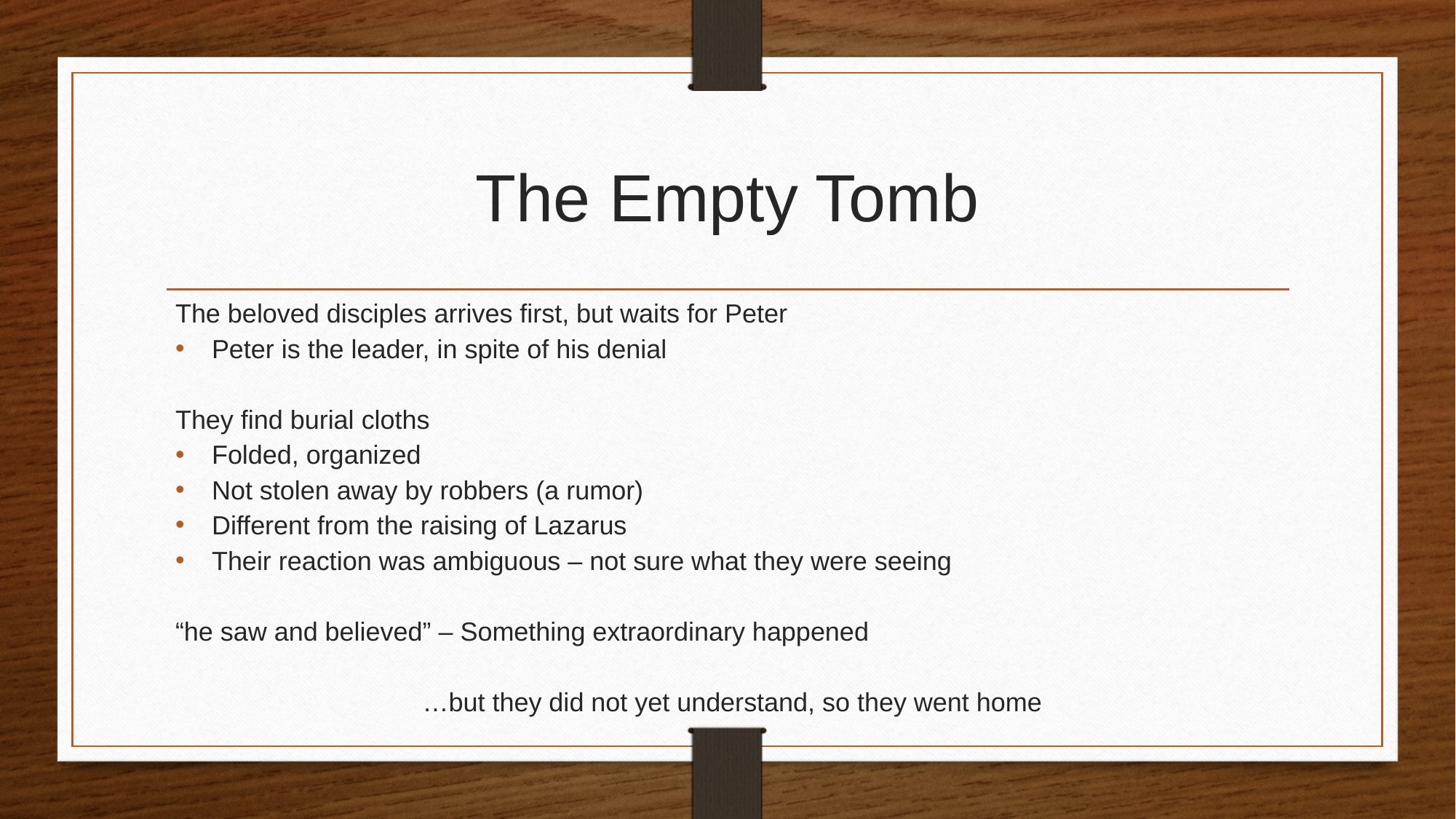

# The Empty Tomb
The beloved disciples arrives first, but waits for Peter
Peter is the leader, in spite of his denial

They find burial cloths
Folded, organized
Not stolen away by robbers (a rumor)
Different from the raising of Lazarus
Their reaction was ambiguous – not sure what they were seeing

“he saw and believed” – Something extraordinary happened

…but they did not yet understand, so they went home